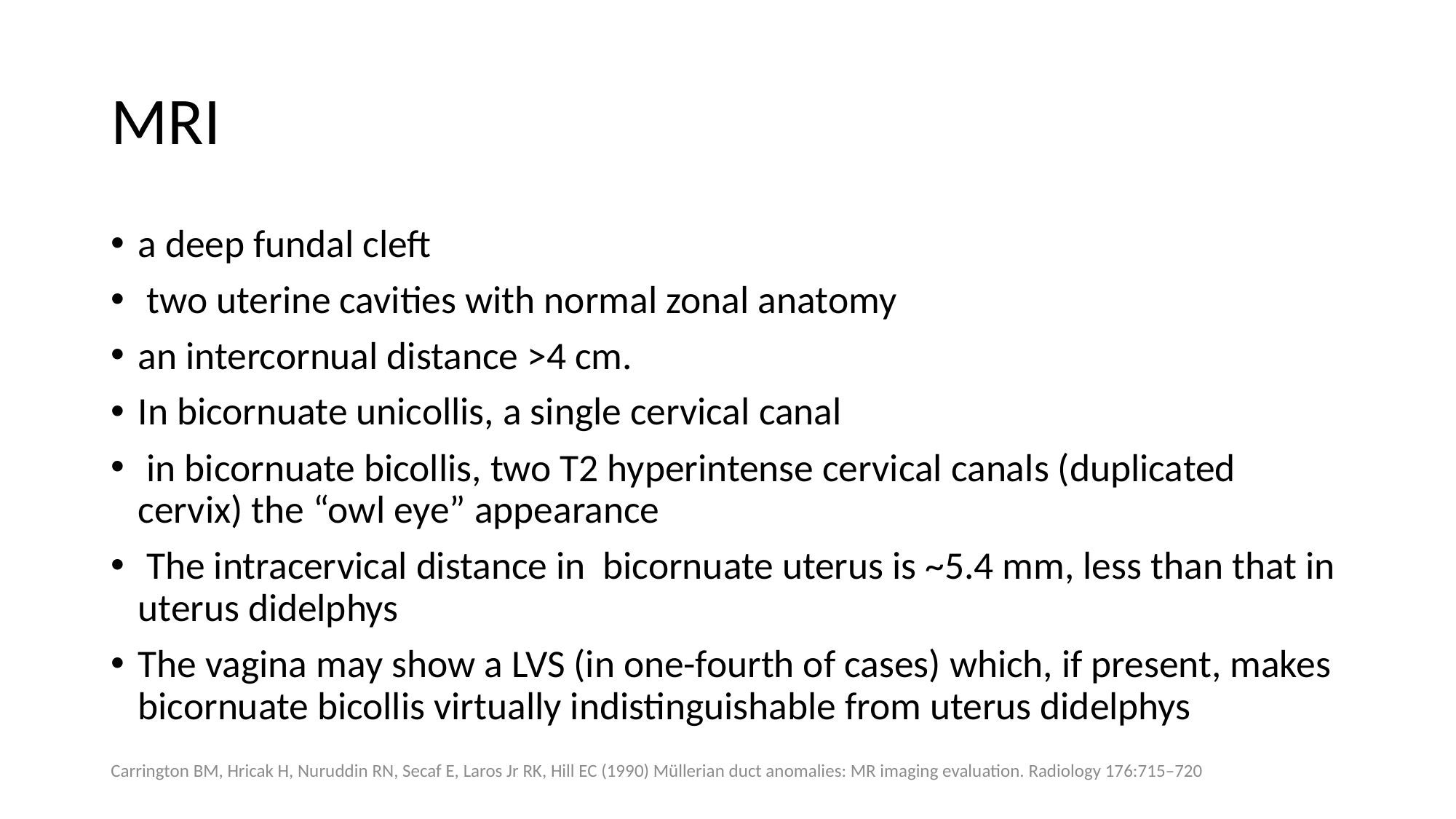

# MRI
a deep fundal cleft
 two uterine cavities with normal zonal anatomy
an intercornual distance >4 cm.
In bicornuate unicollis, a single cervical canal
 in bicornuate bicollis, two T2 hyperintense cervical canals (duplicated cervix) the “owl eye” appearance
 The intracervical distance in  bicornuate uterus is ~5.4 mm, less than that in uterus didelphys
The vagina may show a LVS (in one-fourth of cases) which, if present, makes bicornuate bicollis virtually indistinguishable from uterus didelphys
Carrington BM, Hricak H, Nuruddin RN, Secaf E, Laros Jr RK, Hill EC (1990) Müllerian duct anomalies: MR imaging evaluation. Radiology 176:715–720